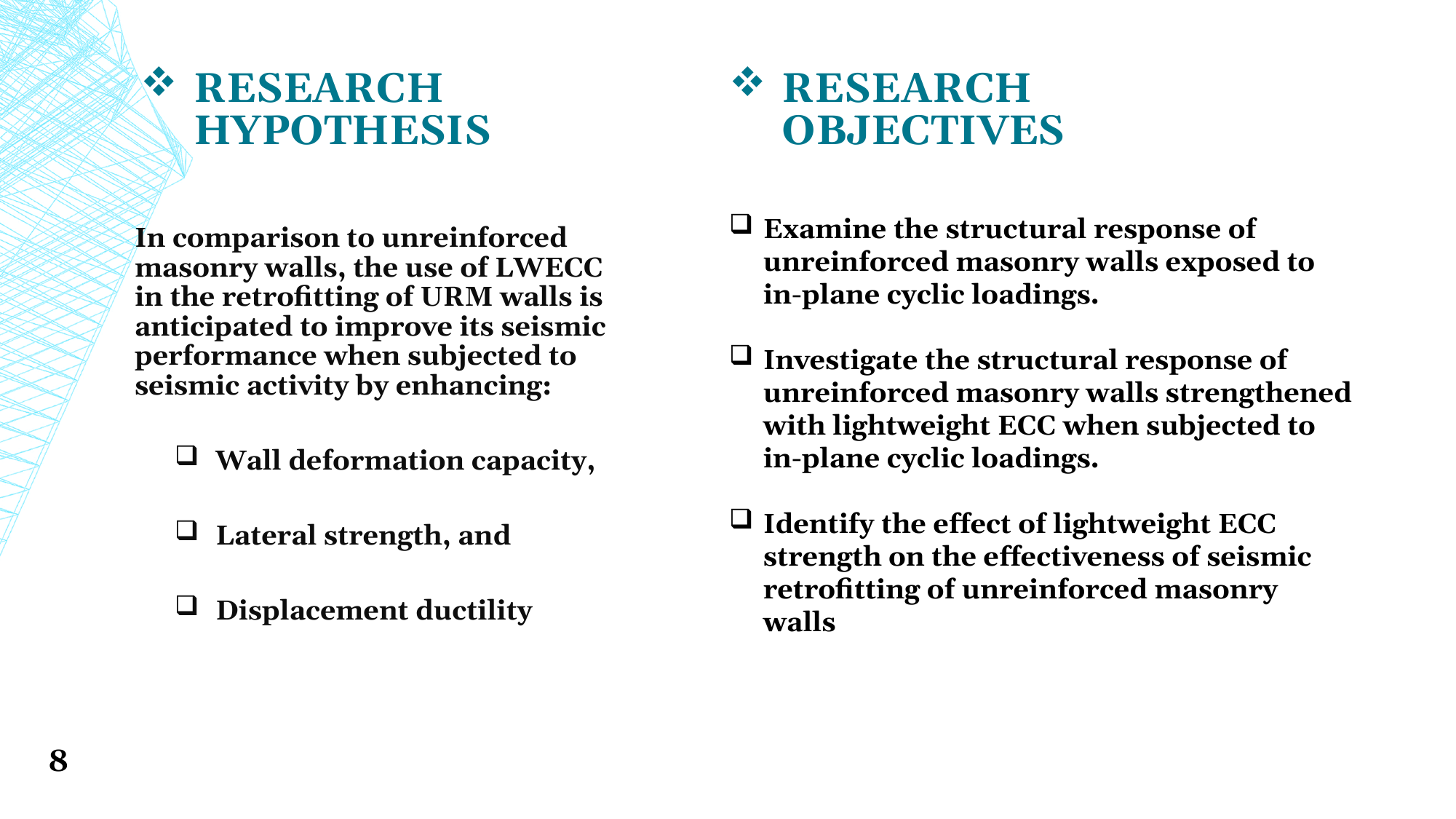

Research Hypothesis
Research Objectives
In comparison to unreinforced masonry walls, the use of LWECC in the retrofitting of URM walls is anticipated to improve its seismic performance when subjected to seismic activity by enhancing:
Wall deformation capacity,
Lateral strength, and
Displacement ductility
Examine the structural response of unreinforced masonry walls exposed to in-plane cyclic loadings.

Investigate the structural response of unreinforced masonry walls strengthened with lightweight ECC when subjected to in-plane cyclic loadings.

Identify the effect of lightweight ECC strength on the effectiveness of seismic retrofitting of unreinforced masonry walls

8